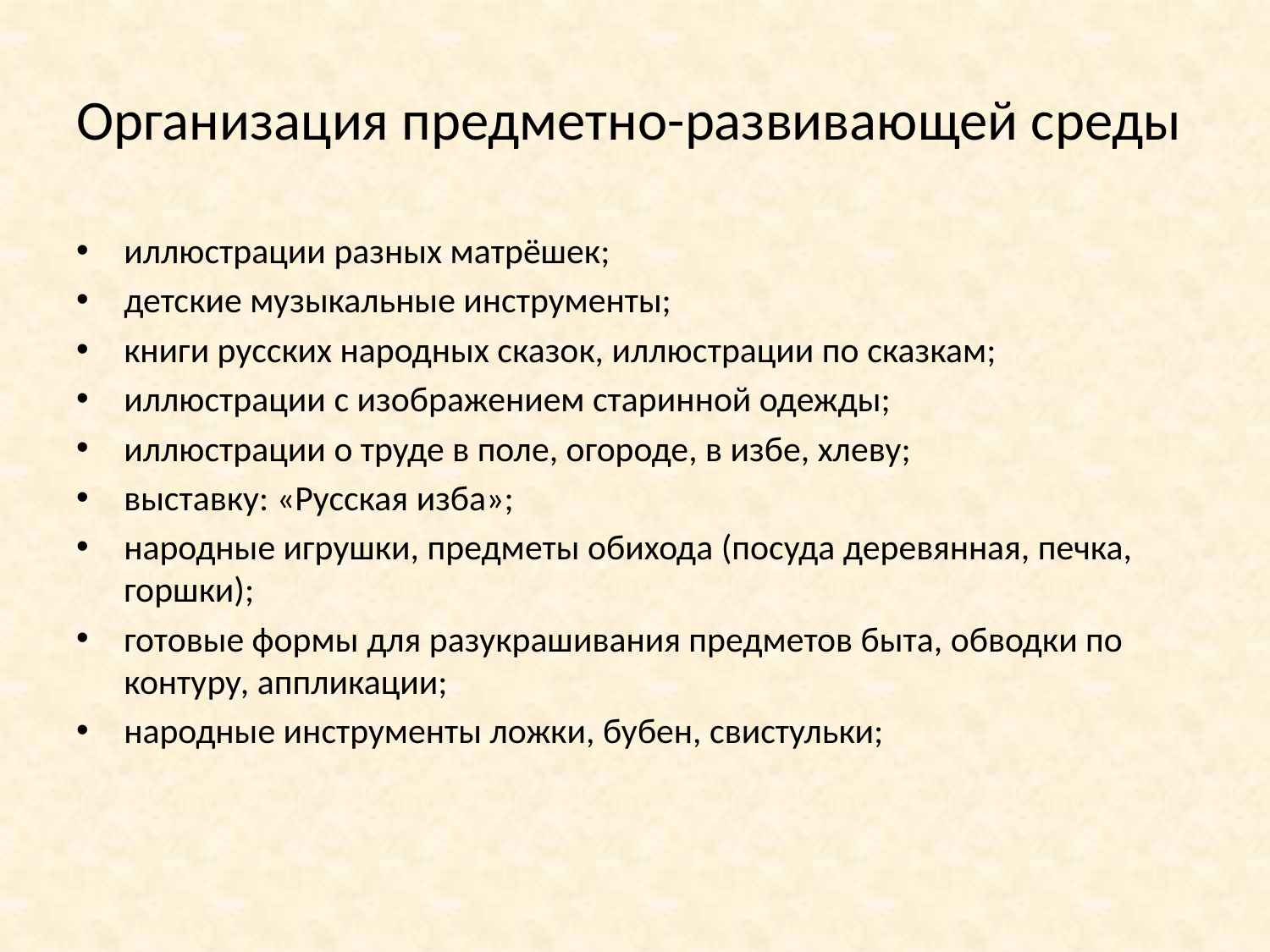

# Организация предметно-развивающей среды
иллюстрации разных матрёшек;
детские музыкальные инструменты;
книги русских народных сказок, иллюстрации по сказкам;
иллюстрации с изображением старинной одежды;
иллюстрации о труде в поле, огороде, в избе, хлеву;
выставку: «Русская изба»;
народные игрушки, предметы обихода (посуда деревянная, печка, горшки);
готовые формы для разукрашивания предметов быта, обводки по контуру, аппликации;
народные инструменты ложки, бубен, свистульки;